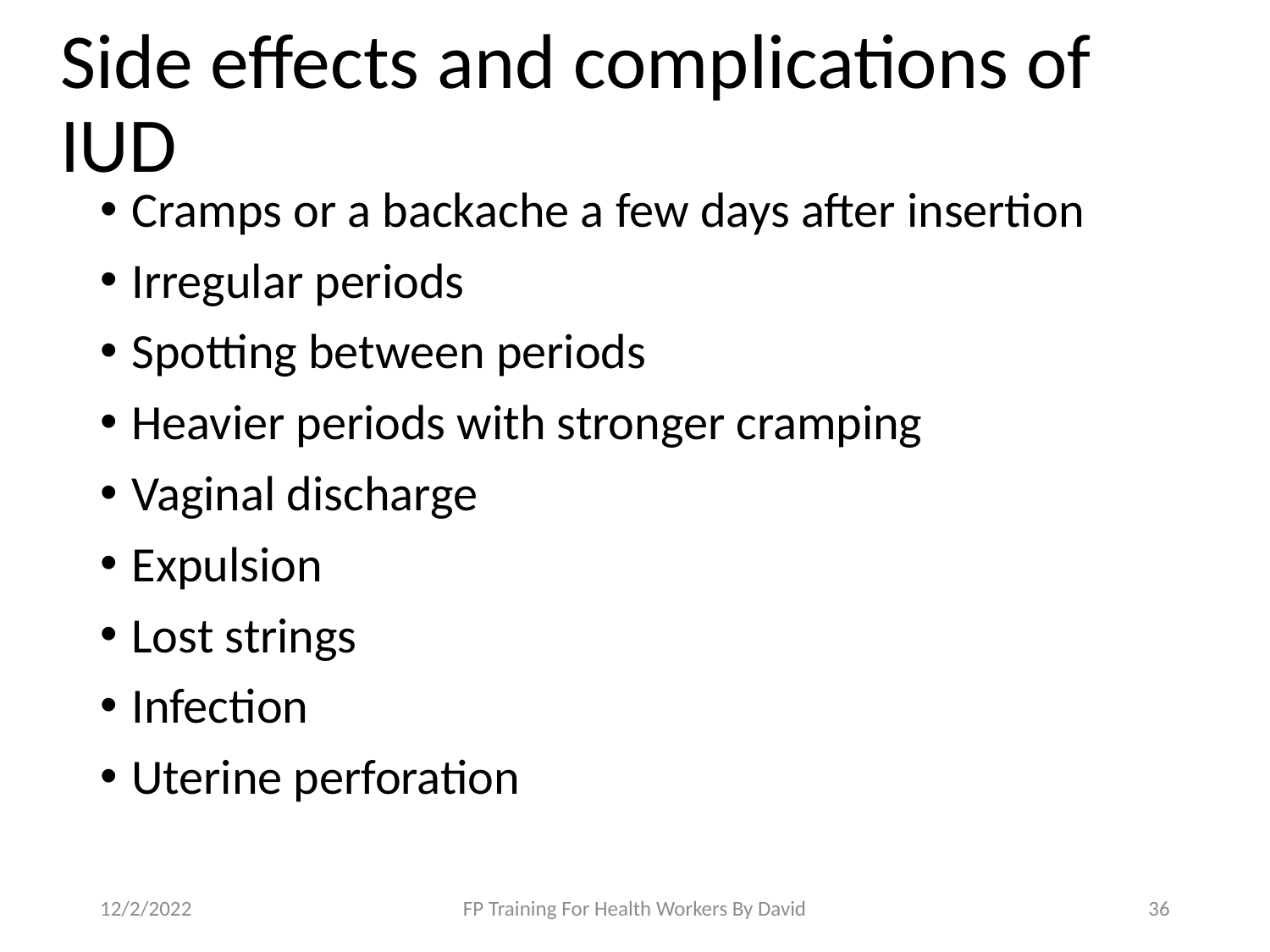

# Side effects and complications of IUD
Cramps or a backache a few days after insertion
Irregular periods
Spotting between periods
Heavier periods with stronger cramping
Vaginal discharge
Expulsion
Lost strings
Infection
Uterine perforation

12/2/2022
FP Training For Health Workers By David
36